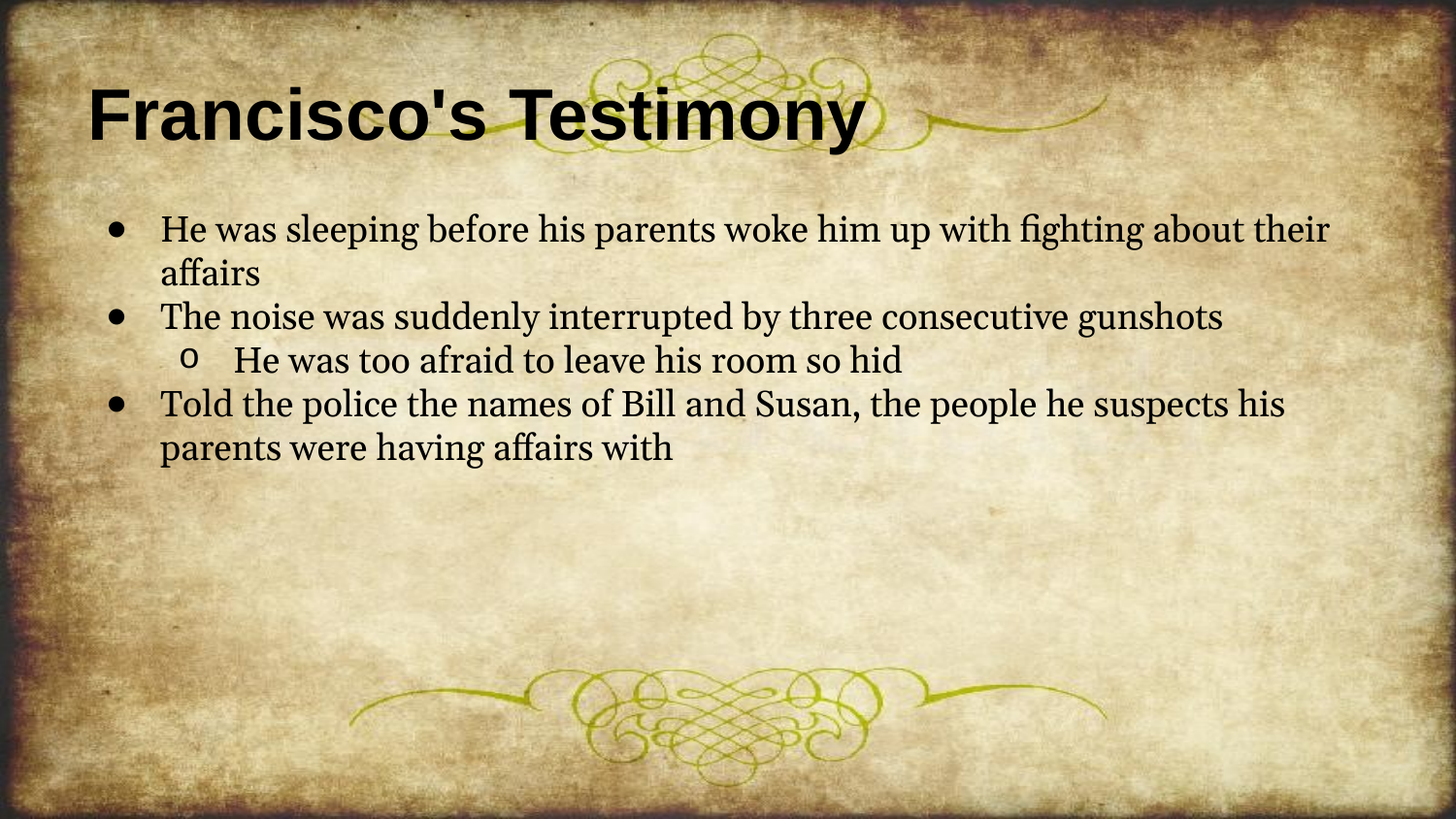

# Francisco's Testimony
He was sleeping before his parents woke him up with fighting about their affairs
The noise was suddenly interrupted by three consecutive gunshots
He was too afraid to leave his room so hid
Told the police the names of Bill and Susan, the people he suspects his parents were having affairs with